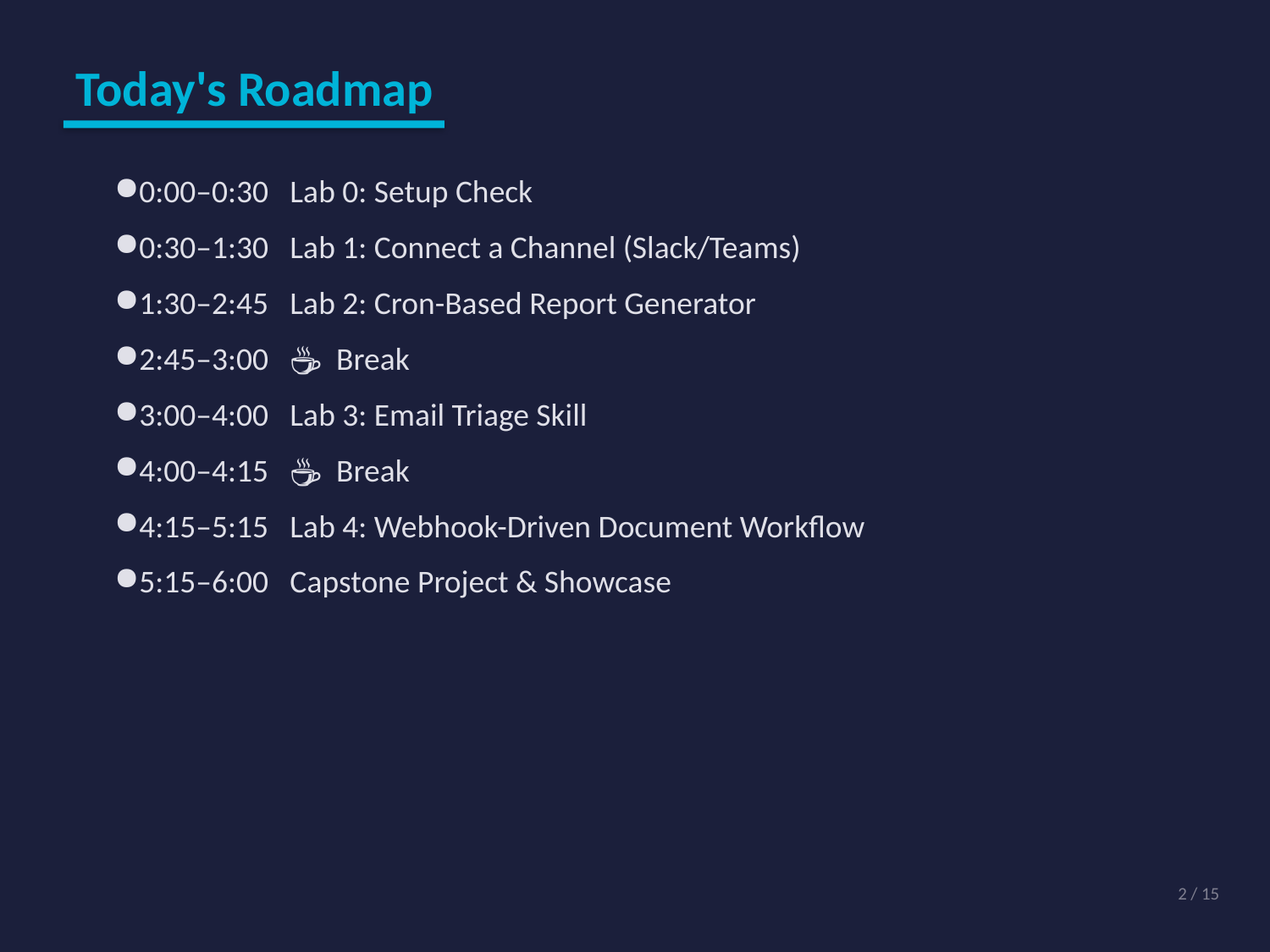

Today's Roadmap

0:00–0:30   Lab 0: Setup Check
0:30–1:30   Lab 1: Connect a Channel (Slack/Teams)
1:30–2:45   Lab 2: Cron-Based Report Generator
2:45–3:00   ☕  Break
3:00–4:00   Lab 3: Email Triage Skill
4:00–4:15   ☕  Break
4:15–5:15   Lab 4: Webhook-Driven Document Workflow
5:15–6:00   Capstone Project & Showcase
2 / 15